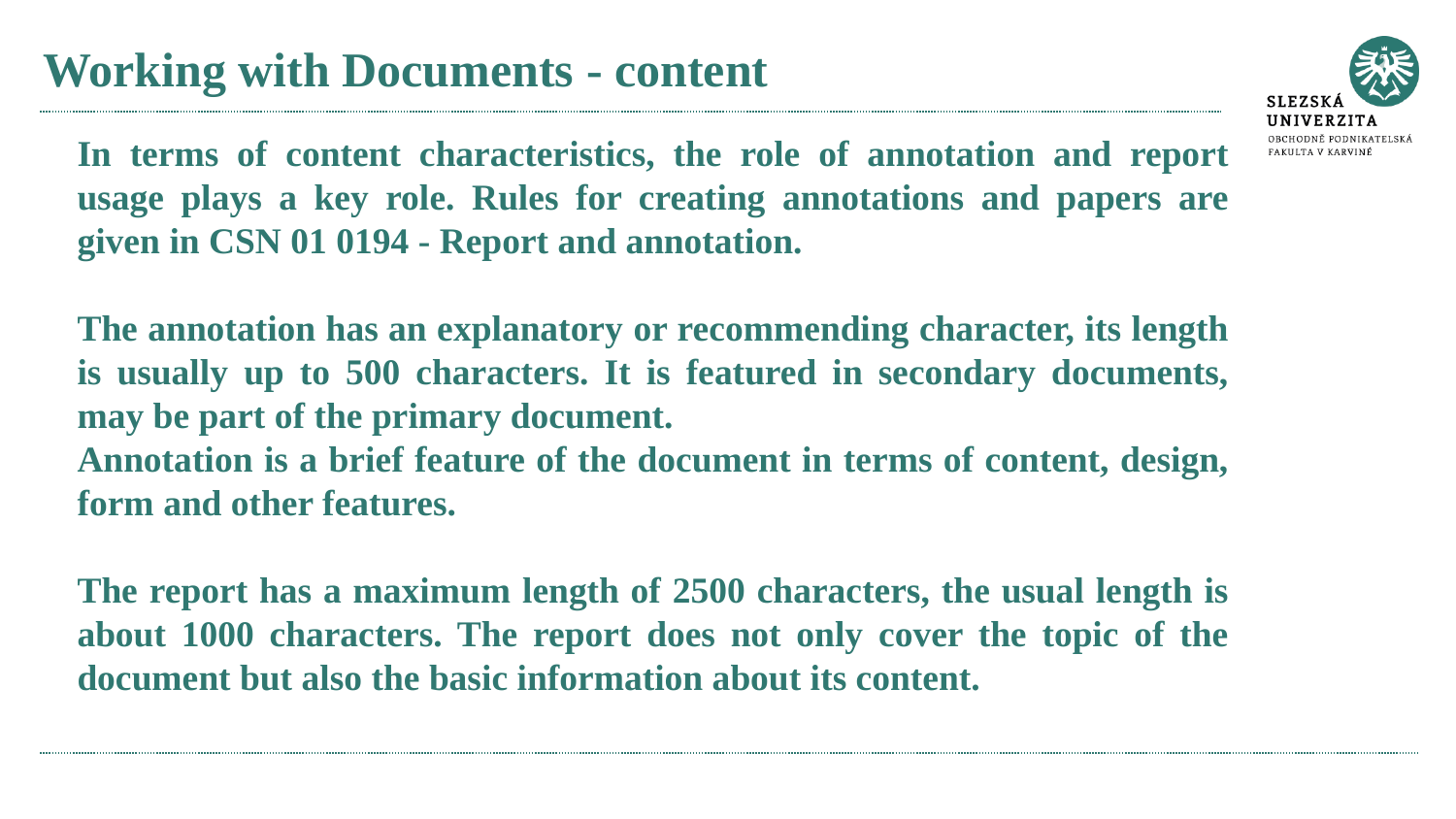

# Working with Documents - content
In terms of content characteristics, the role of annotation and report usage plays a key role. Rules for creating annotations and papers are given in CSN 01 0194 - Report and annotation.

The annotation has an explanatory or recommending character, its length is usually up to 500 characters. It is featured in secondary documents, may be part of the primary document.
Annotation is a brief feature of the document in terms of content, design, form and other features.

The report has a maximum length of 2500 characters, the usual length is about 1000 characters. The report does not only cover the topic of the document but also the basic information about its content.